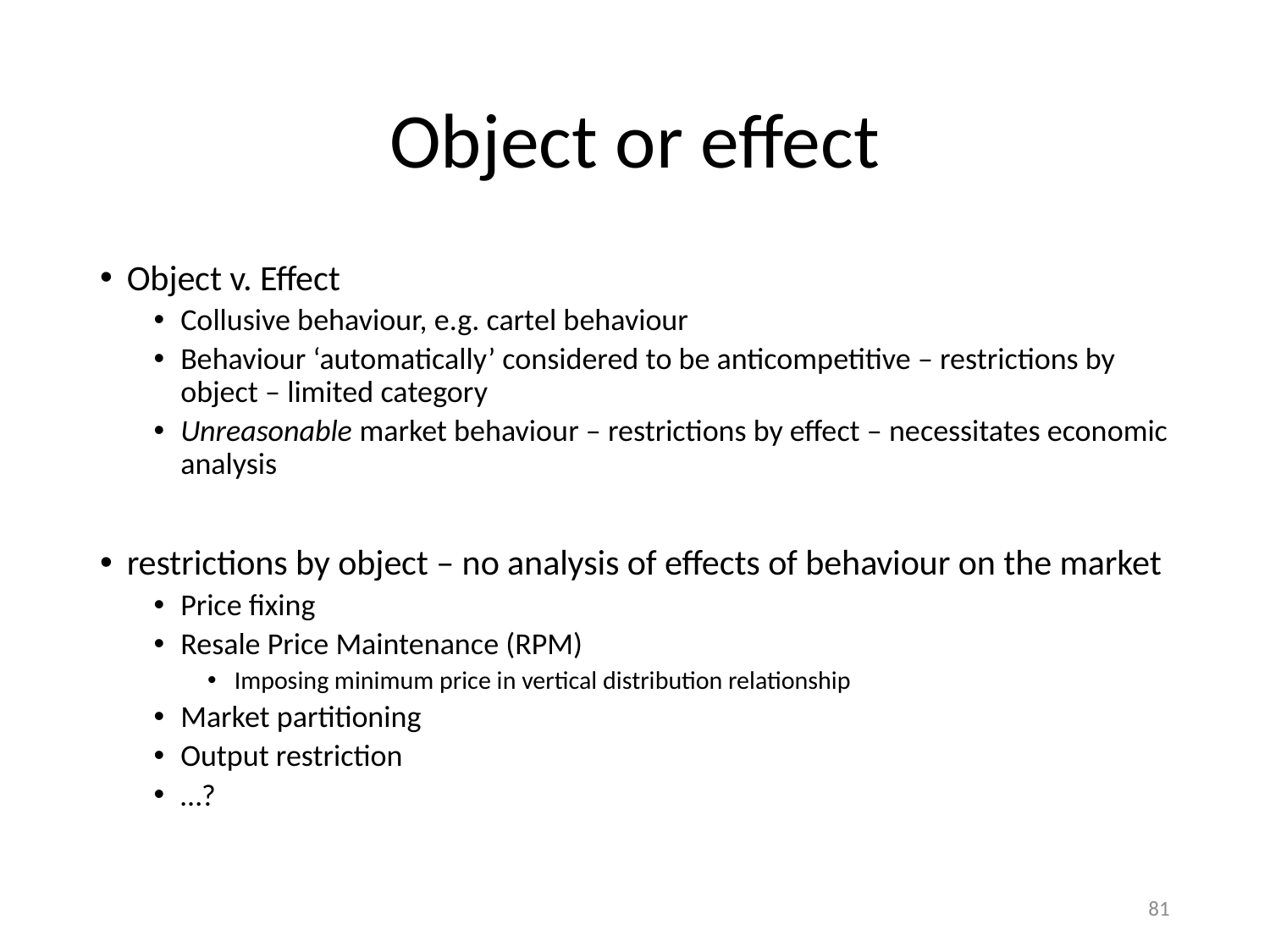

# Object or effect
Object v. Effect
Collusive behaviour, e.g. cartel behaviour
Behaviour ‘automatically’ considered to be anticompetitive – restrictions by object – limited category
Unreasonable market behaviour – restrictions by effect – necessitates economic analysis

restrictions by object – no analysis of effects of behaviour on the market
Price fixing
Resale Price Maintenance (RPM)
Imposing minimum price in vertical distribution relationship
Market partitioning
Output restriction
…?
81